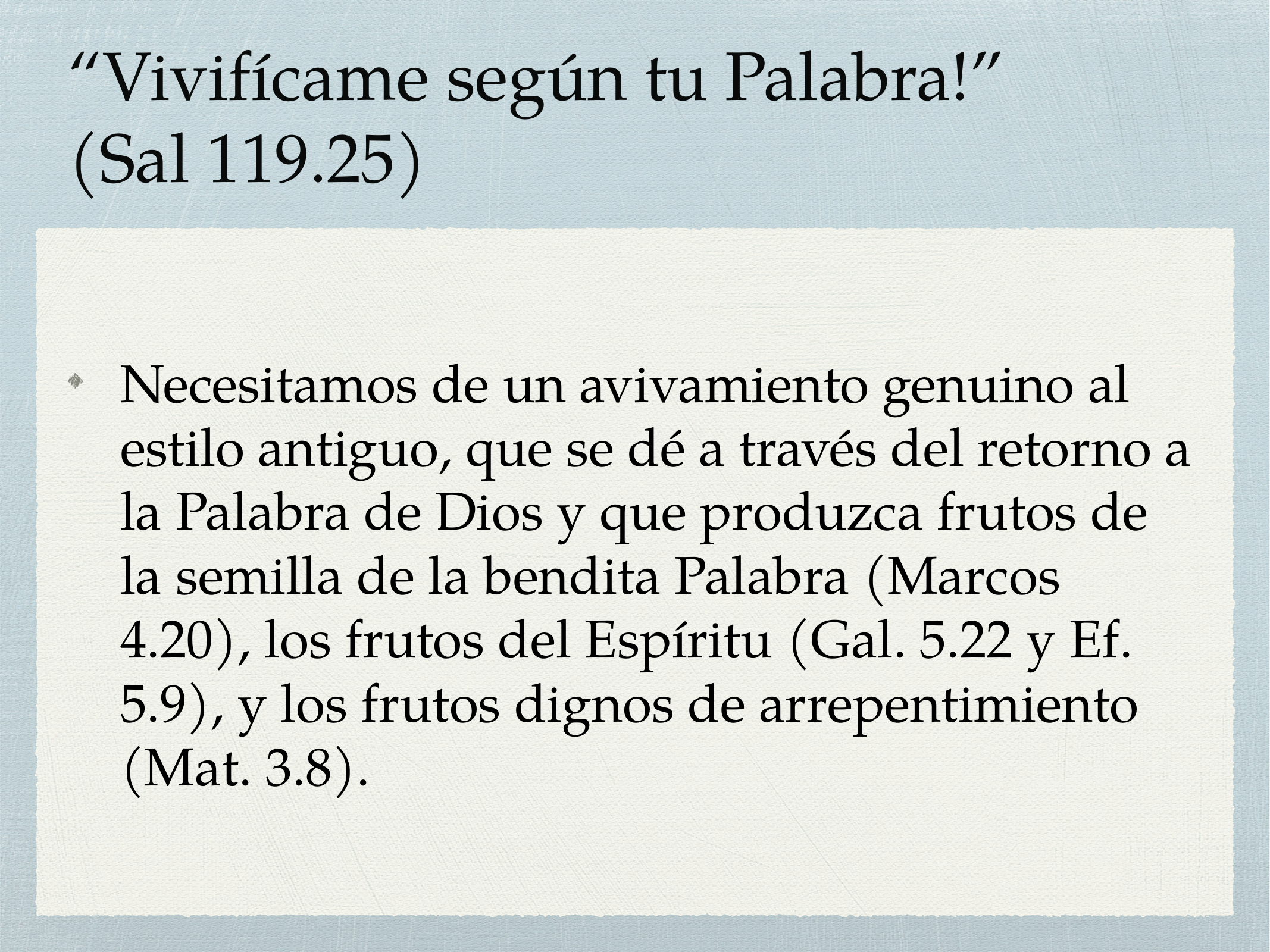

# “Vivifícame según tu Palabra!”
(Sal 119.25)
Necesitamos de un avivamiento genuino al estilo antiguo, que se dé a través del retorno a la Palabra de Dios y que produzca frutos de la semilla de la bendita Palabra (Marcos 4.20), los frutos del Espíritu (Gal. 5.22 y Ef. 5.9), y los frutos dignos de arrepentimiento (Mat. 3.8).